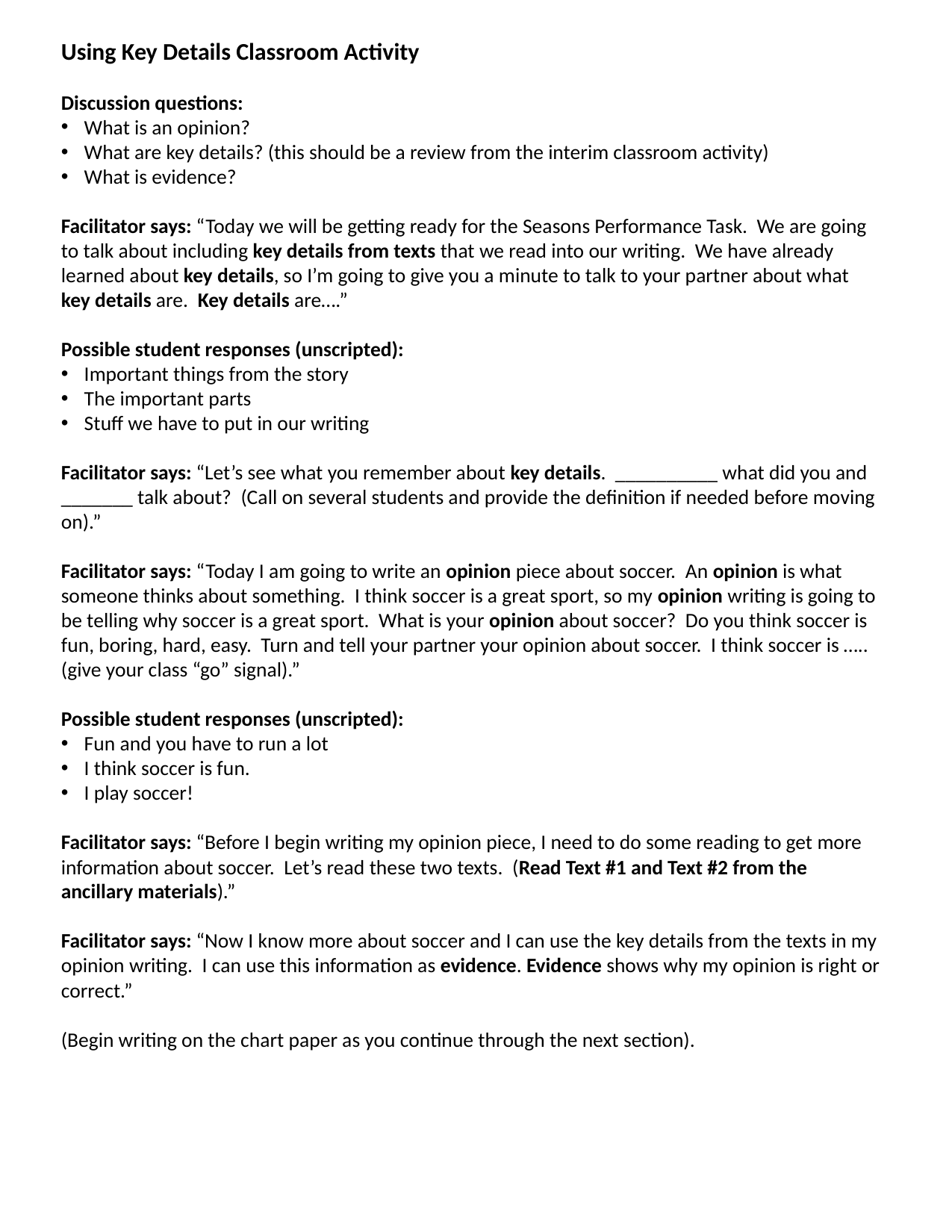

Using Key Details Classroom Activity

Discussion questions:
What is an opinion?
What are key details? (this should be a review from the interim classroom activity)
What is evidence?

Facilitator says: “Today we will be getting ready for the Seasons Performance Task.  We are going to talk about including key details from texts that we read into our writing.  We have already learned about key details, so I’m going to give you a minute to talk to your partner about what key details are.  Key details are….”

Possible student responses (unscripted):
Important things from the story
The important parts
Stuff we have to put in our writing

Facilitator says: “Let’s see what you remember about key details.  __________ what did you and _______ talk about?  (Call on several students and provide the definition if needed before moving on).”

Facilitator says: “Today I am going to write an opinion piece about soccer.  An opinion is what someone thinks about something.  I think soccer is a great sport, so my opinion writing is going to be telling why soccer is a great sport.  What is your opinion about soccer?  Do you think soccer is fun, boring, hard, easy.  Turn and tell your partner your opinion about soccer.  I think soccer is ….. (give your class “go” signal).”

Possible student responses (unscripted):
Fun and you have to run a lot
I think soccer is fun.
I play soccer!

Facilitator says: “Before I begin writing my opinion piece, I need to do some reading to get more information about soccer.  Let’s read these two texts.  (Read Text #1 and Text #2 from the ancillary materials).”

Facilitator says: “Now I know more about soccer and I can use the key details from the texts in my opinion writing.  I can use this information as evidence. Evidence shows why my opinion is right or correct.”

(Begin writing on the chart paper as you continue through the next section).